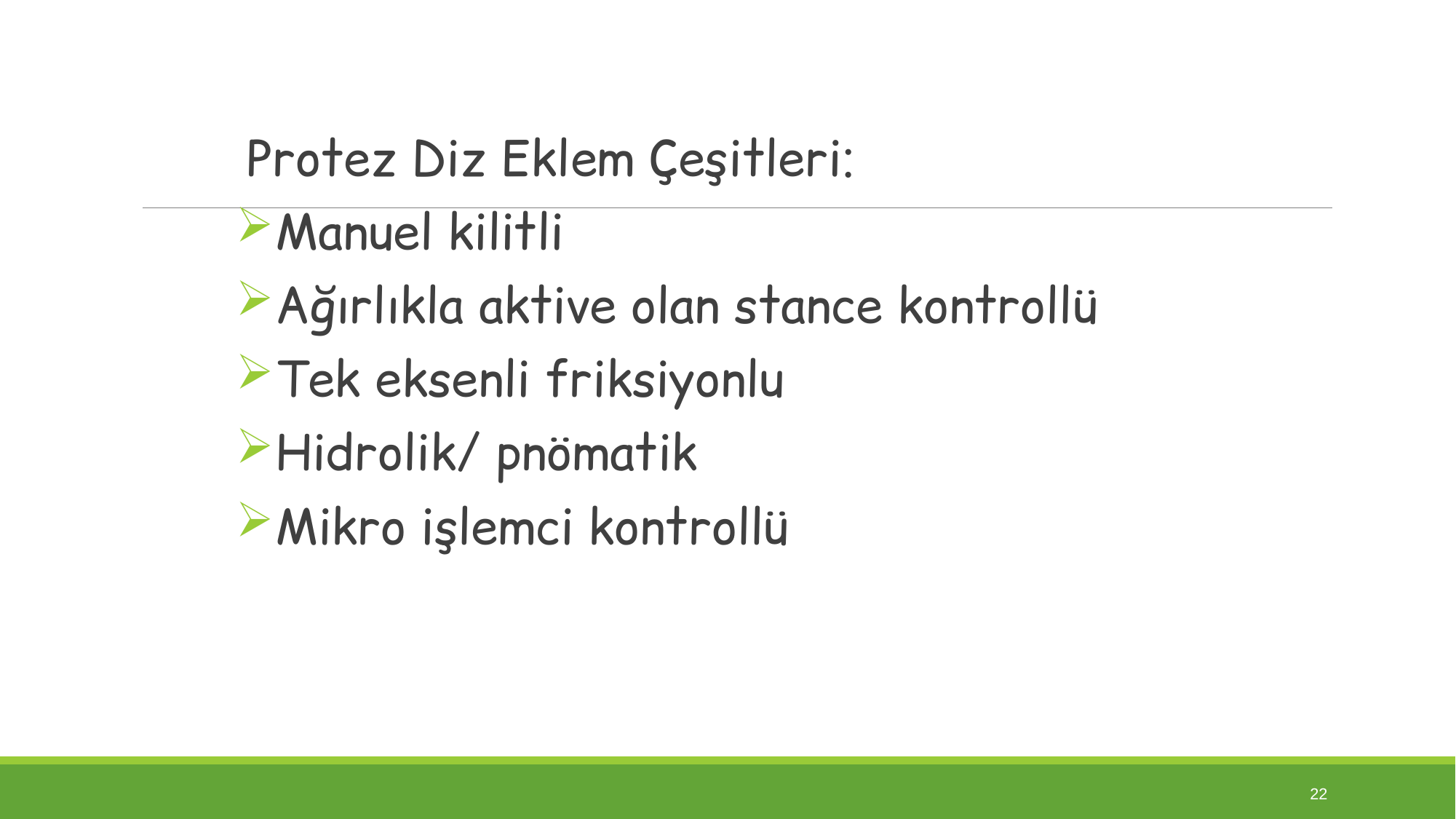

Protez Diz Eklem Çeşitleri:
Manuel kilitli
Ağırlıkla aktive olan stance kontrollü
Tek eksenli friksiyonlu
Hidrolik/ pnömatik
Mikro işlemci kontrollü
22